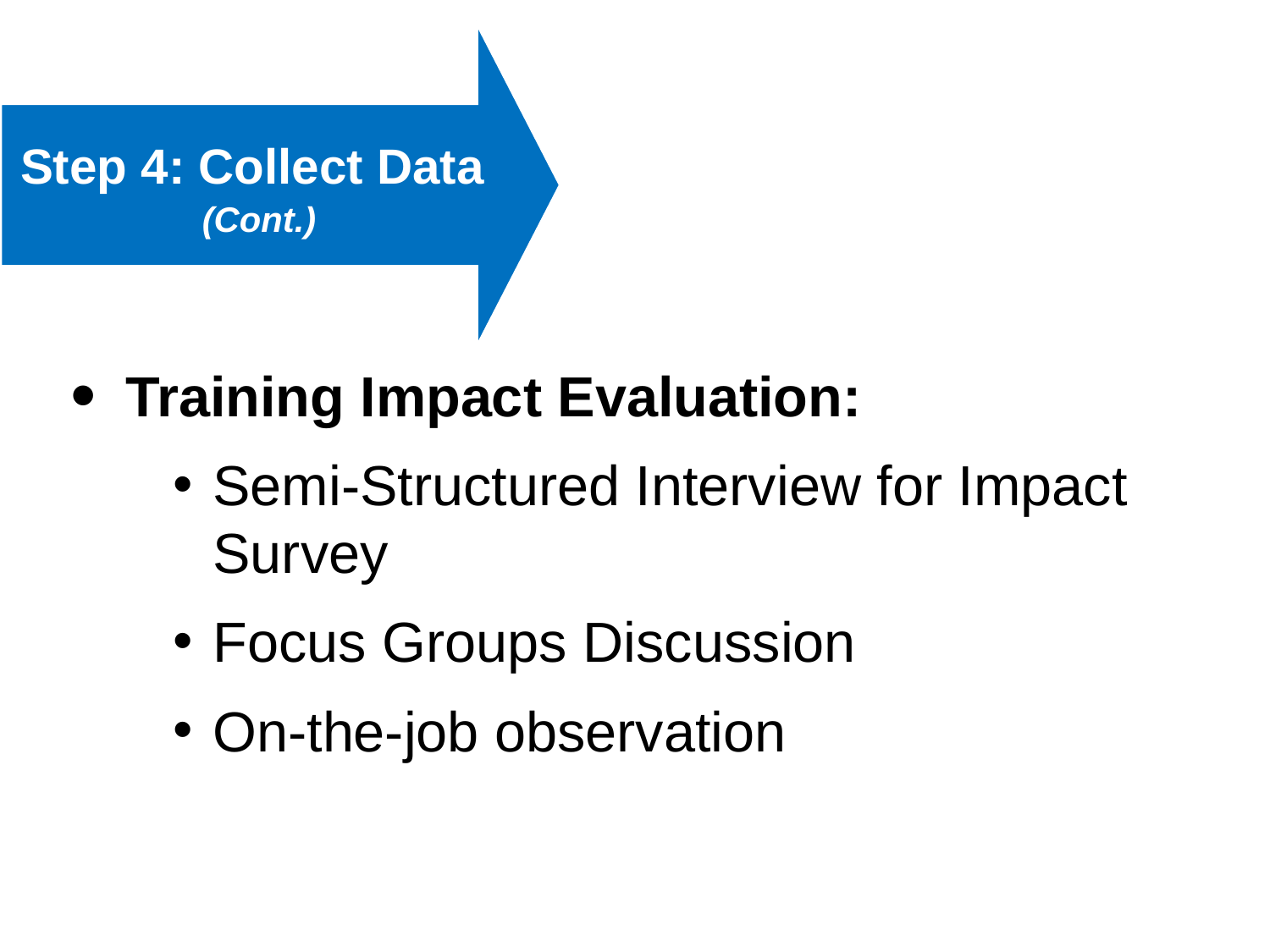

Step 4: Collect Data  (Cont.)
Training Impact Evaluation:
Semi-Structured Interview for Impact Survey
Focus Groups Discussion
On-the-job observation